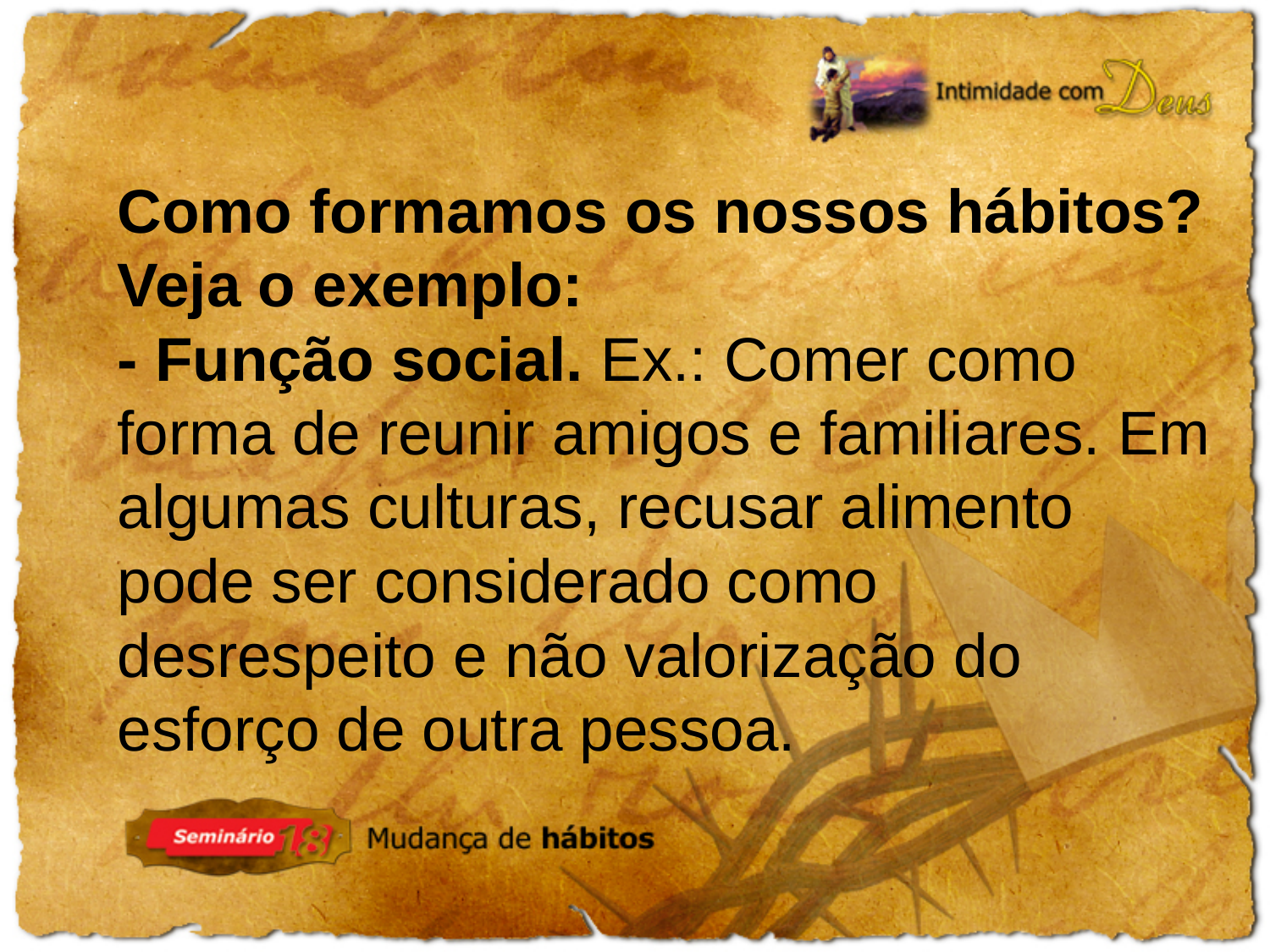

Como formamos os nossos hábitos?
Veja o exemplo:
- Função social. Ex.: Comer como forma de reunir amigos e familiares. Em algumas culturas, recusar alimento pode ser considerado como desrespeito e não valorização do esforço de outra pessoa.